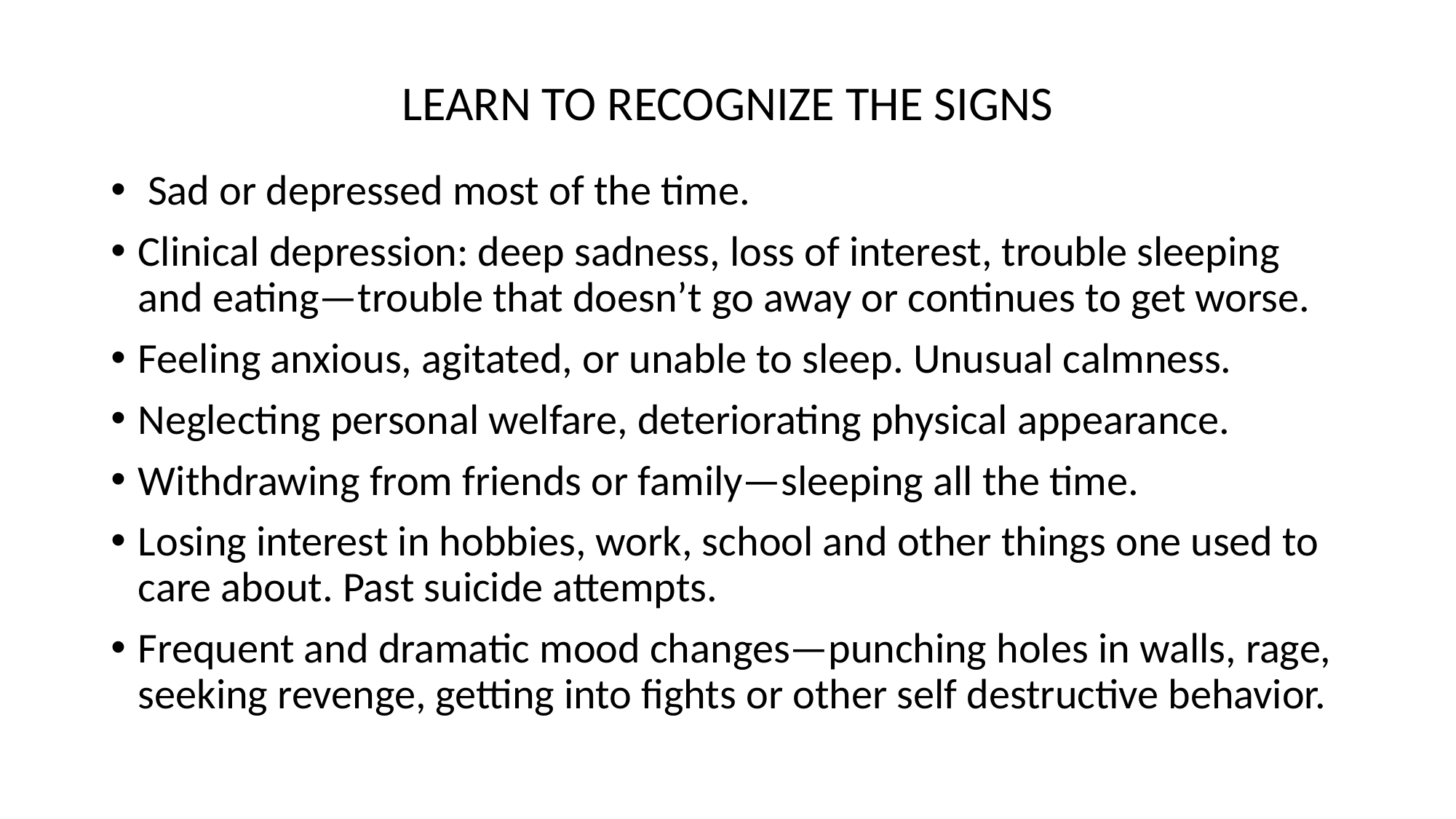

# LEARN TO RECOGNIZE THE SIGNS
 Sad or depressed most of the time.
Clinical depression: deep sadness, loss of interest, trouble sleeping and eating—trouble that doesn’t go away or continues to get worse.
Feeling anxious, agitated, or unable to sleep. Unusual calmness.
Neglecting personal welfare, deteriorating physical appearance.
Withdrawing from friends or family—sleeping all the time.
Losing interest in hobbies, work, school and other things one used to care about. Past suicide attempts.
Frequent and dramatic mood changes—punching holes in walls, rage, seeking revenge, getting into fights or other self destructive behavior.